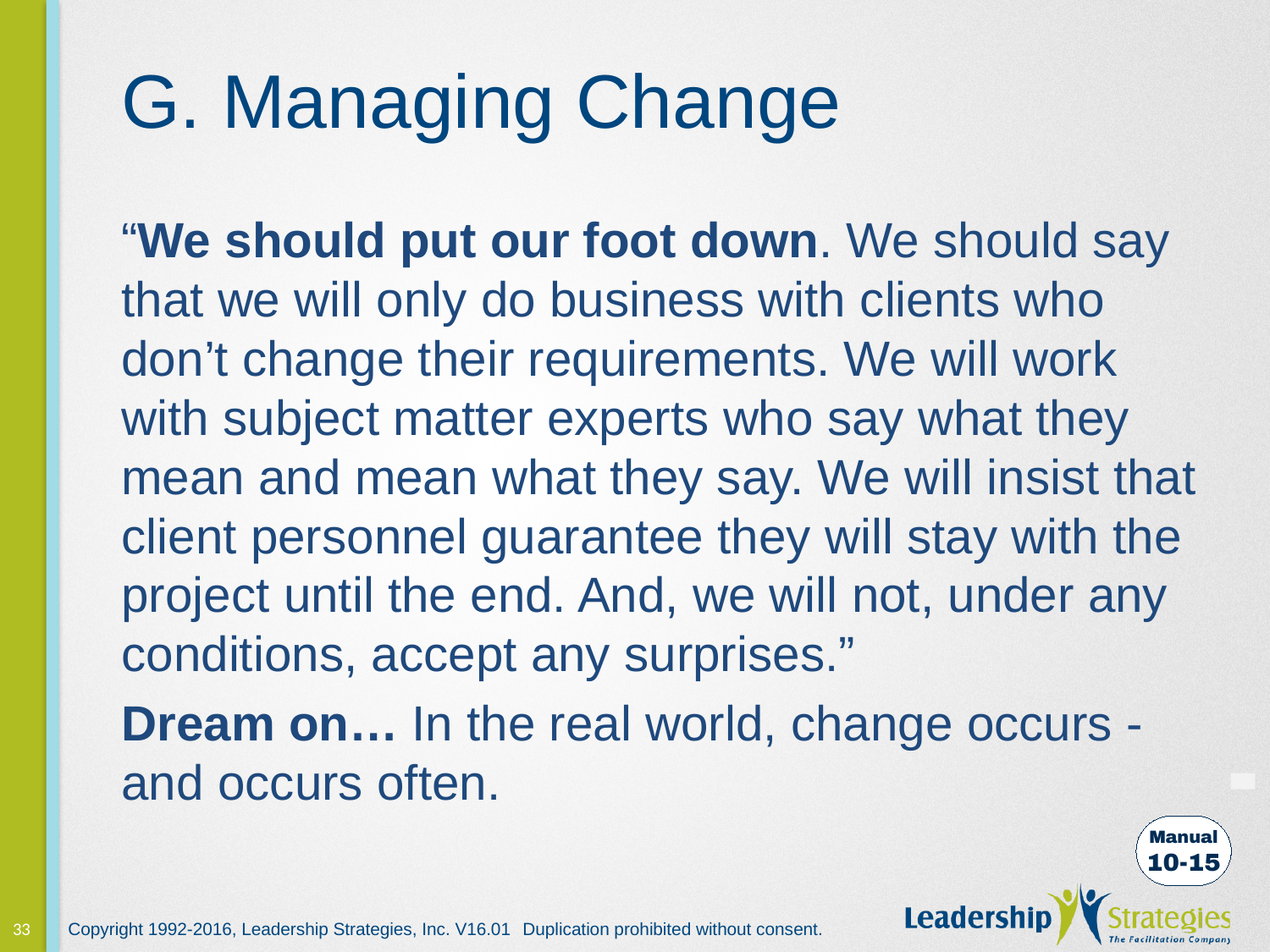

# G. Managing Change
“We should put our foot down. We should say that we will only do business with clients who don’t change their requirements. We will work with subject matter experts who say what they mean and mean what they say. We will insist that client personnel guarantee they will stay with the project until the end. And, we will not, under any conditions, accept any surprises.”
Dream on… In the real world, change occurs - and occurs often.
-
Manual
10-15
33